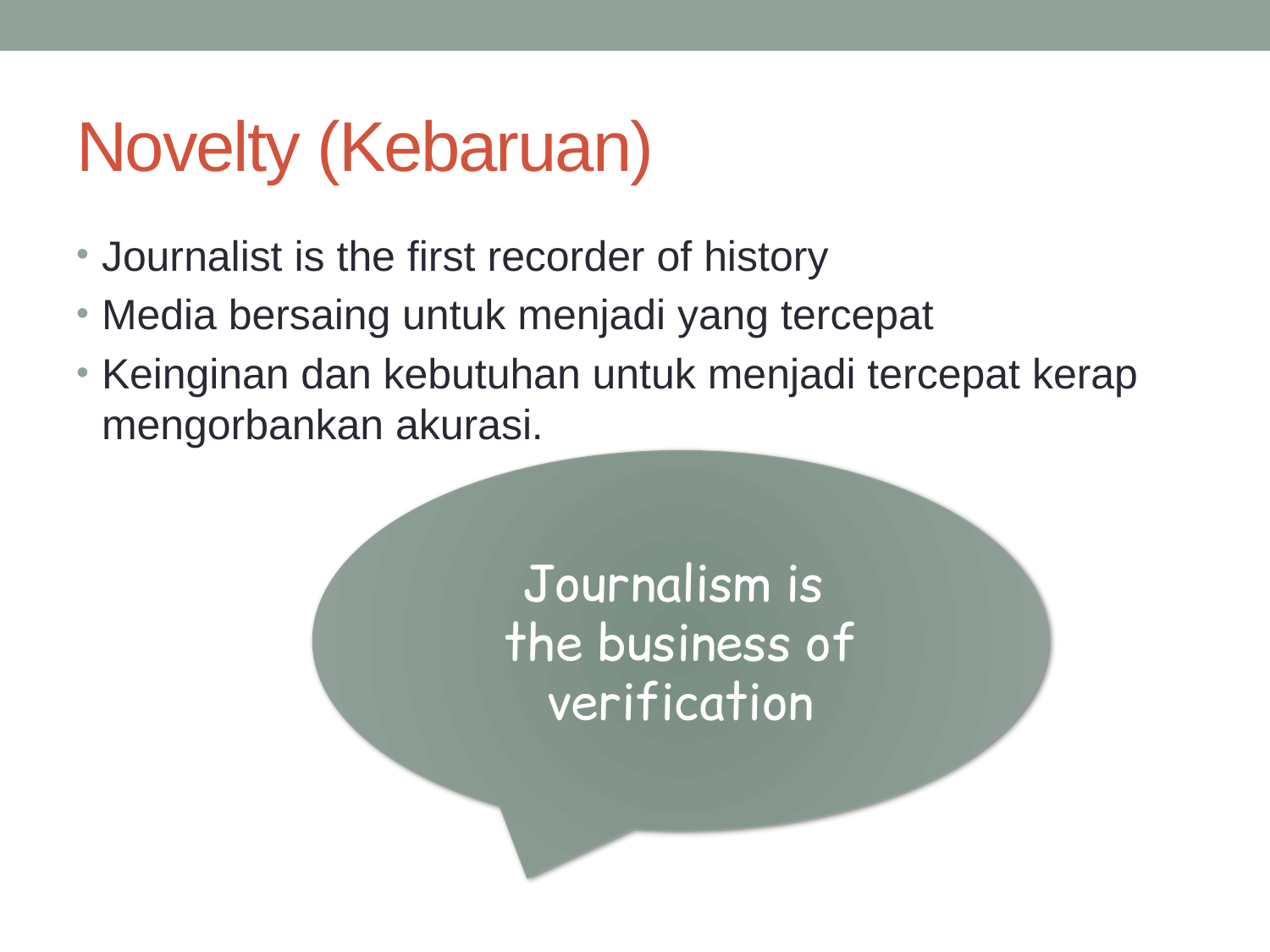

# Novelty (Kebaruan)
Journalist is the first recorder of history
Media bersaing untuk menjadi yang tercepat
Keinginan dan kebutuhan untuk menjadi tercepat kerap mengorbankan akurasi.
Journalism is
the business of verification